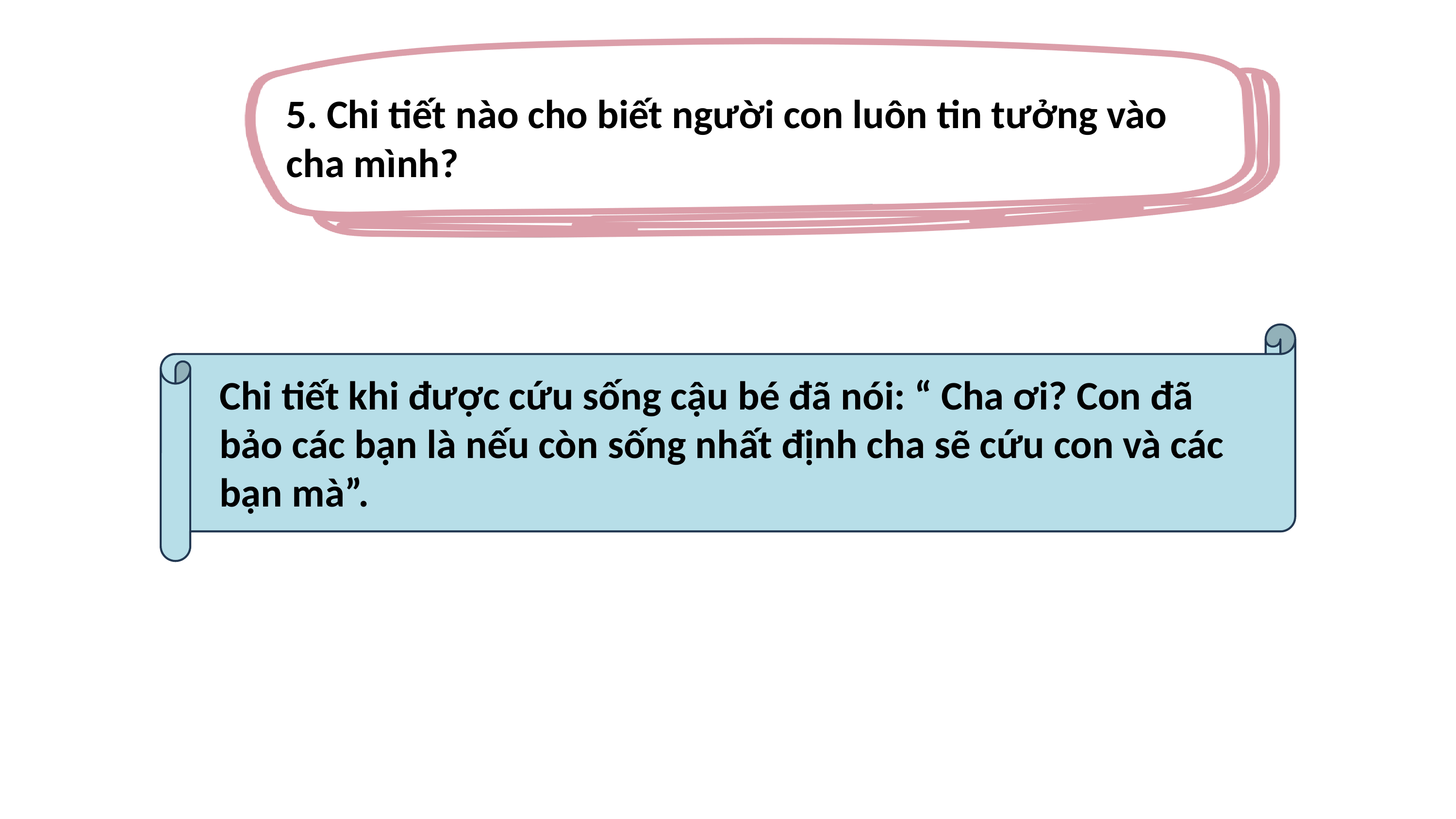

5. Chi tiết nào cho biết người con luôn tin tưởng vào cha mình?

Chi tiết khi được cứu sống cậu bé đã nói: “ Cha ơi? Con đã bảo các bạn là nếu còn sống nhất định cha sẽ cứu con và các bạn mà”.